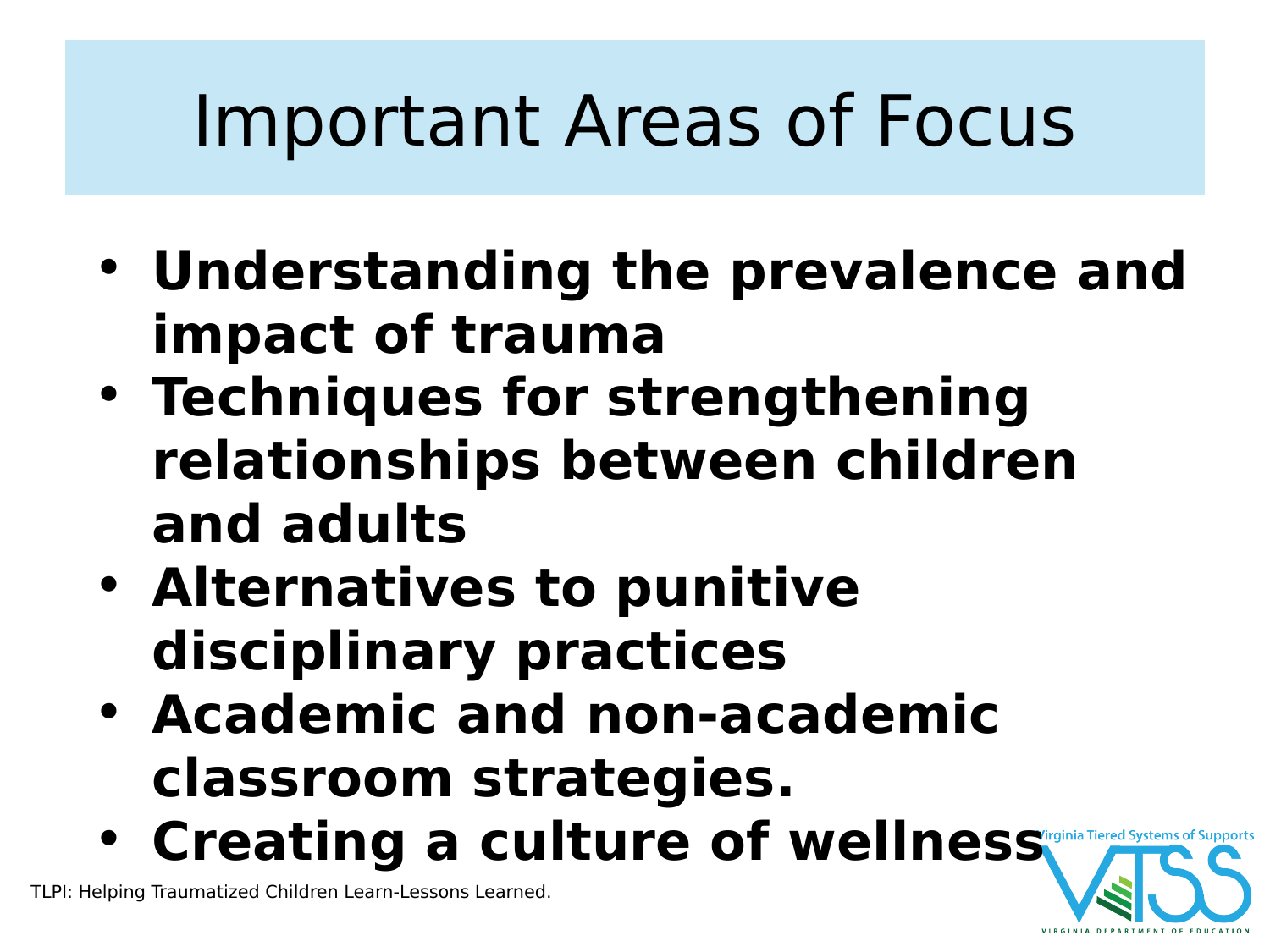

# Important Areas of Focus
Understanding the prevalence and impact of trauma
Techniques for strengthening relationships between children and adults
Alternatives to punitive disciplinary practices
Academic and non-academic classroom strategies.
Creating a culture of wellness

TLPI: Helping Traumatized Children Learn-Lessons Learned.